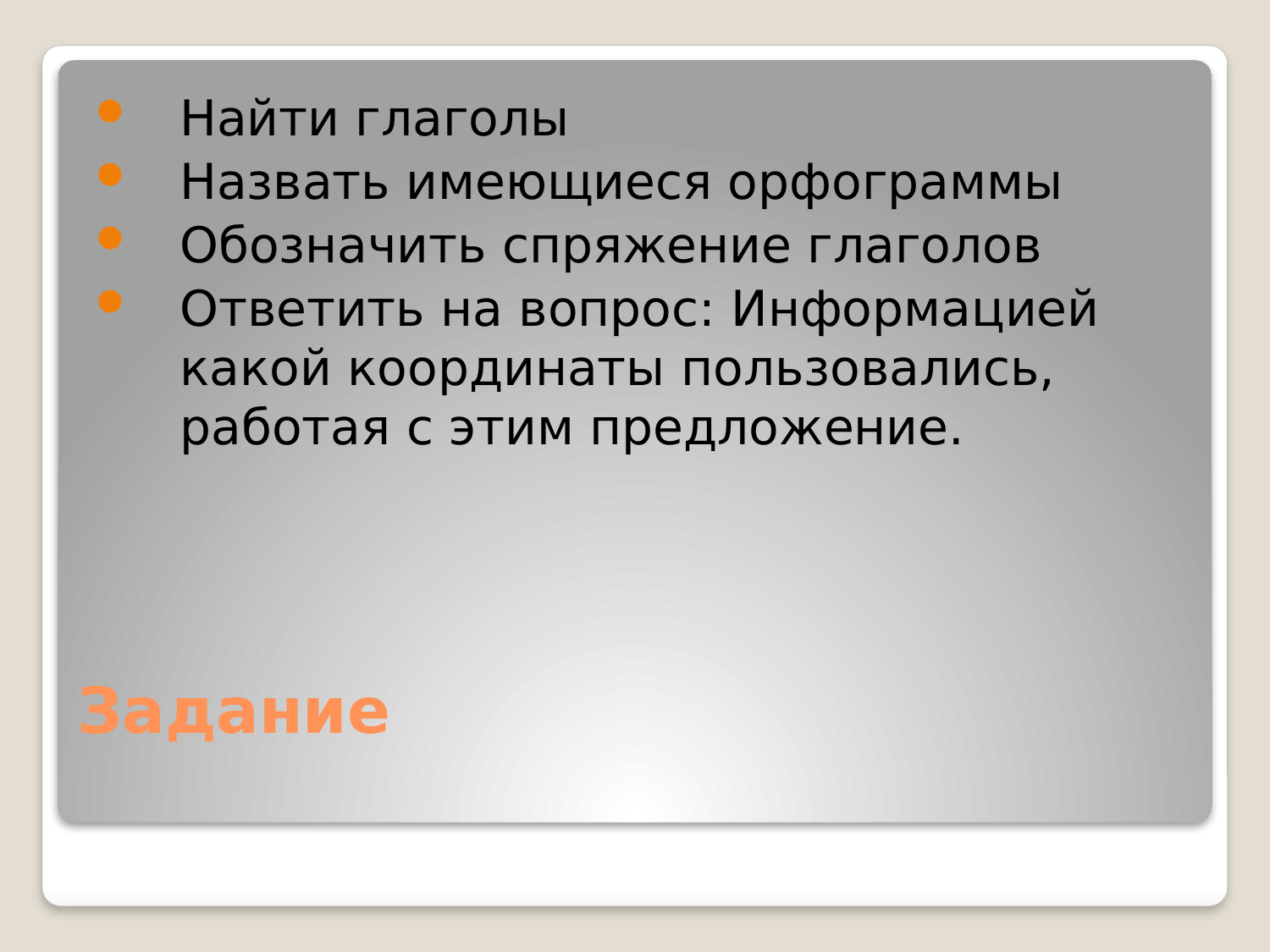

Найти глаголы
Назвать имеющиеся орфограммы
Обозначить спряжение глаголов
Ответить на вопрос: Информацией какой координаты пользовались, работая с этим предложение.
# Задание